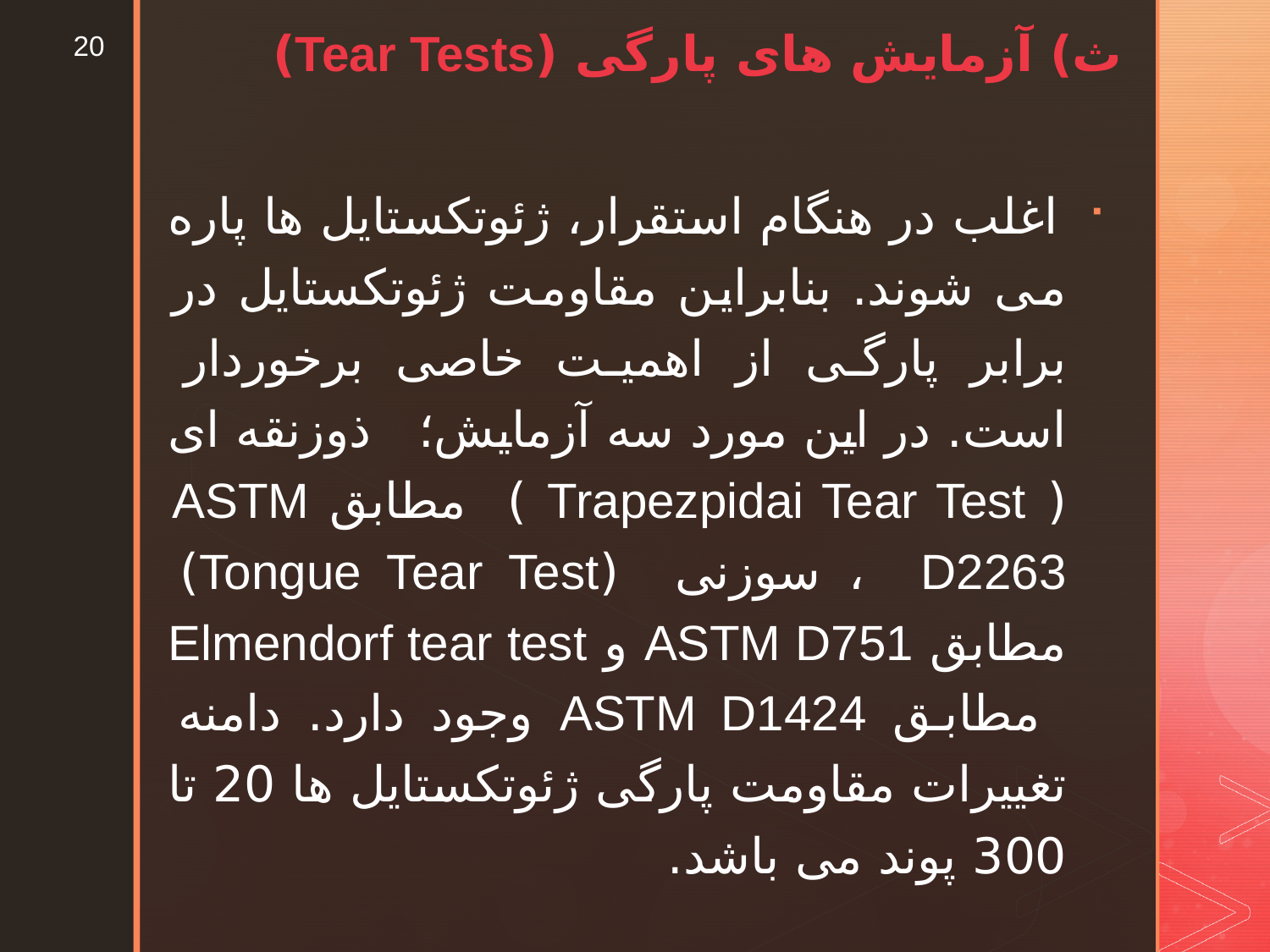

ث) آزمایش های پارگی (Tear Tests)
20
 اغلب در هنگام استقرار، ژئوتکستایل ها پاره می شوند. بنابراین مقاومت ژئوتکستایل در برابر پارگی از اهمیت خاصی برخوردار است. در این مورد سه آزمایش؛   ذوزنقه ای ( Trapezpidai Tear Test )  مطابق ASTM D2263  ، سوزنی  (Tongue Tear Test) مطابق ASTM D751 و Elmendorf tear test  مطابق ASTM D1424 وجود دارد. دامنه تغییرات مقاومت پارگی ژئوتکستایل ها 20 تا 300 پوند می باشد.